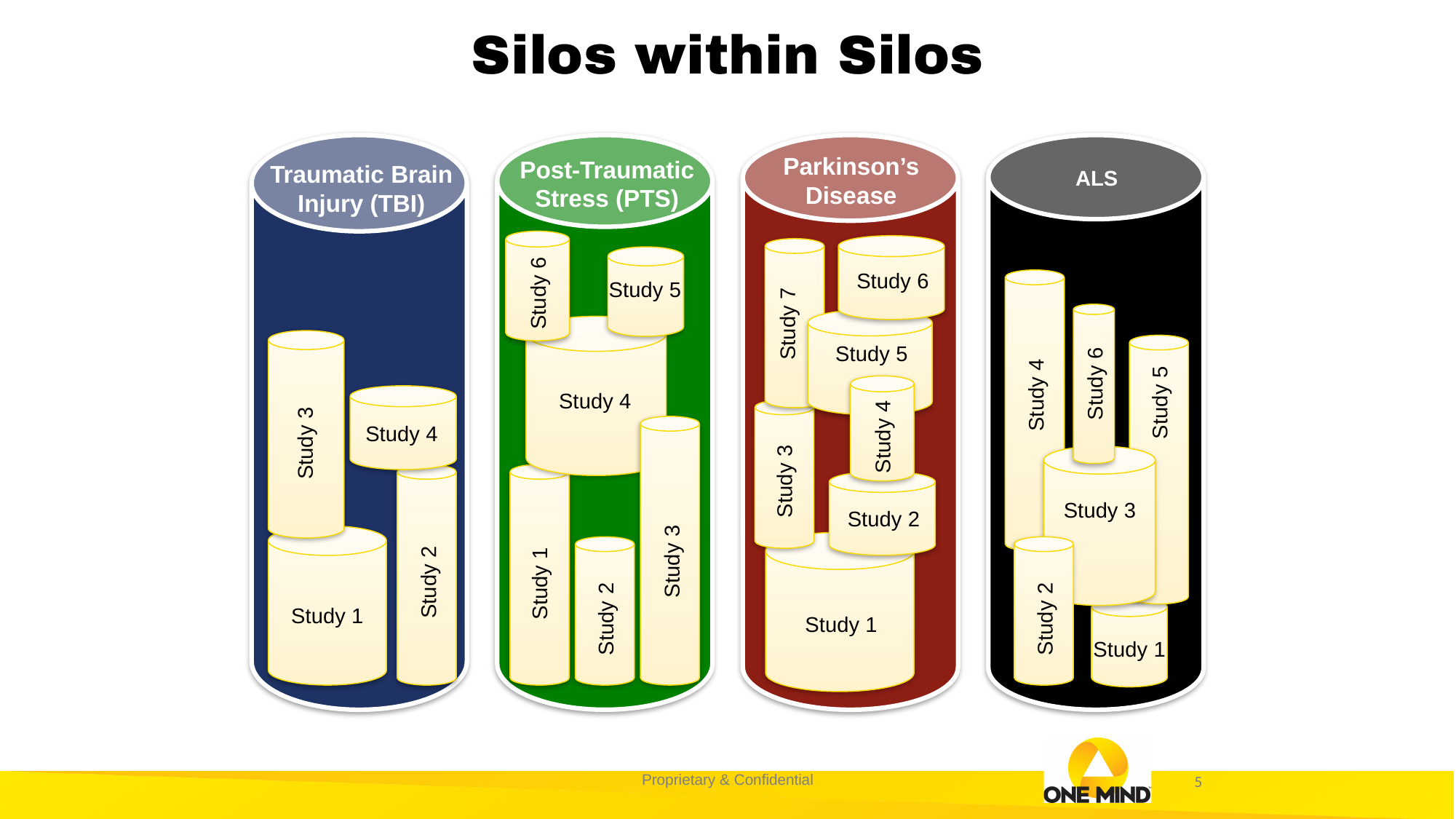

Silos within Silos

Parkinson’s Disease
Post-Traumatic Stress (PTS)
Traumatic Brain Injury (TBI)
ALS

Study 6

Study 5
Study 6

Study 7

Study 5

Study 4
Study 6

Study 4
Study 4
Study 5

Study 4

Study 4
Study 3

Study 3

Study 3
Study 2

Study 3
Study 2
Study 1
Study 1

Study 2
Study 2
Study 1
Study 1

Proprietary & Confidential

5